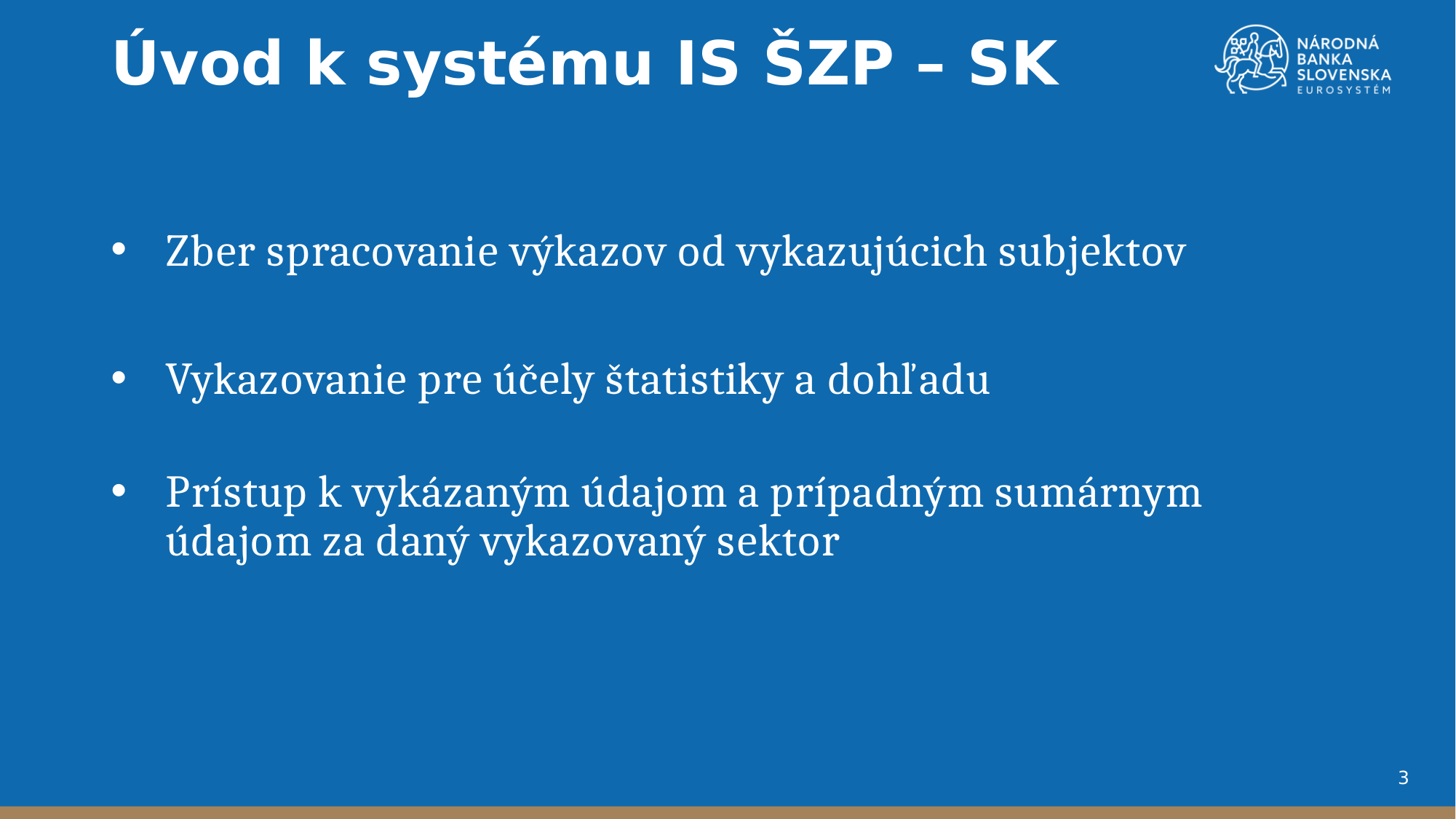

Úvod k systému IS ŠZP – SK

Zber spracovanie výkazov od vykazujúcich subjektov

Vykazovanie pre účely štatistiky a dohľadu

Prístup k vykázaným údajom a prípadným sumárnym údajom za daný vykazovaný sektor

3